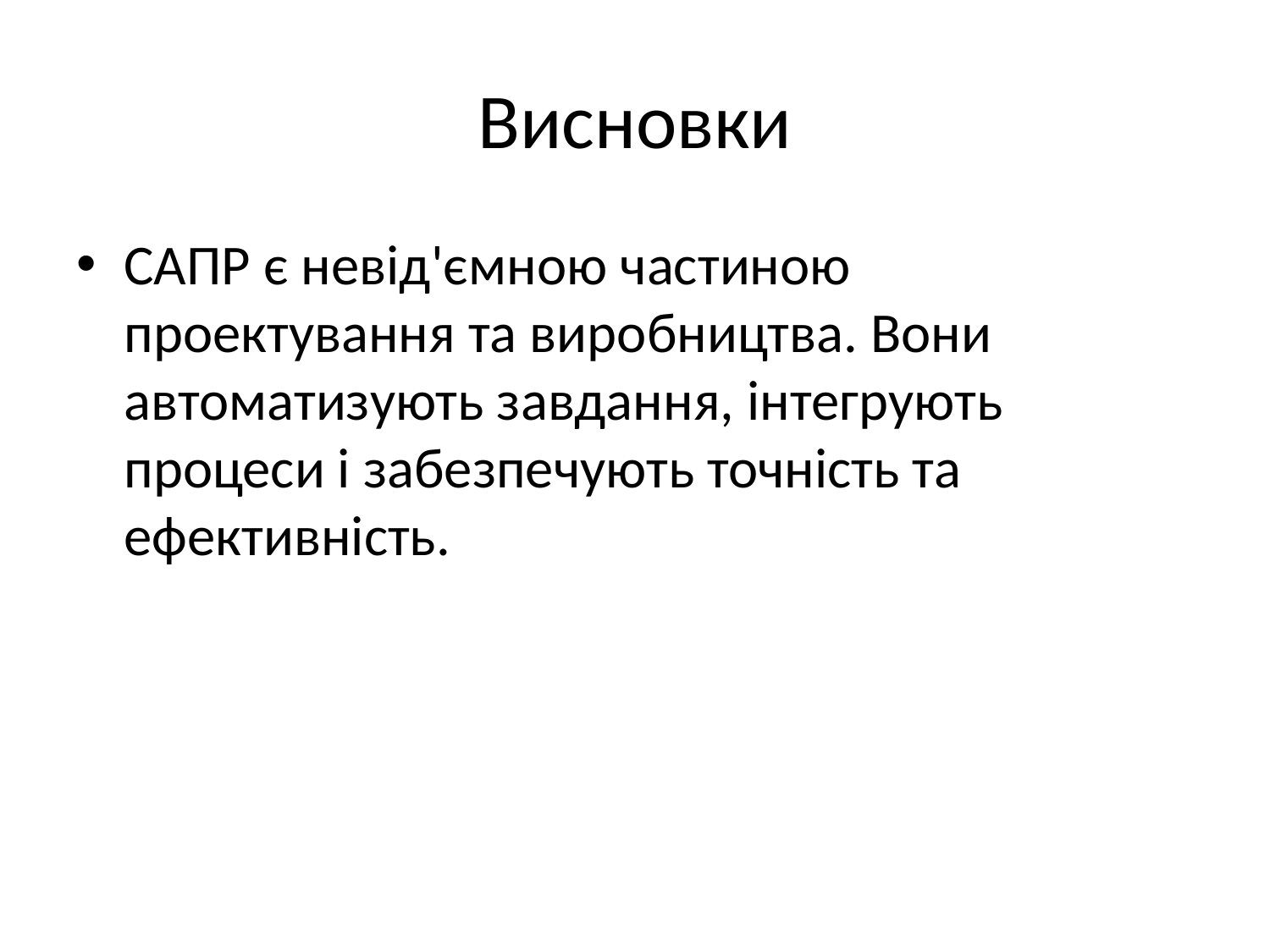

# Висновки
САПР є невід'ємною частиною проектування та виробництва. Вони автоматизують завдання, інтегрують процеси і забезпечують точність та ефективність.